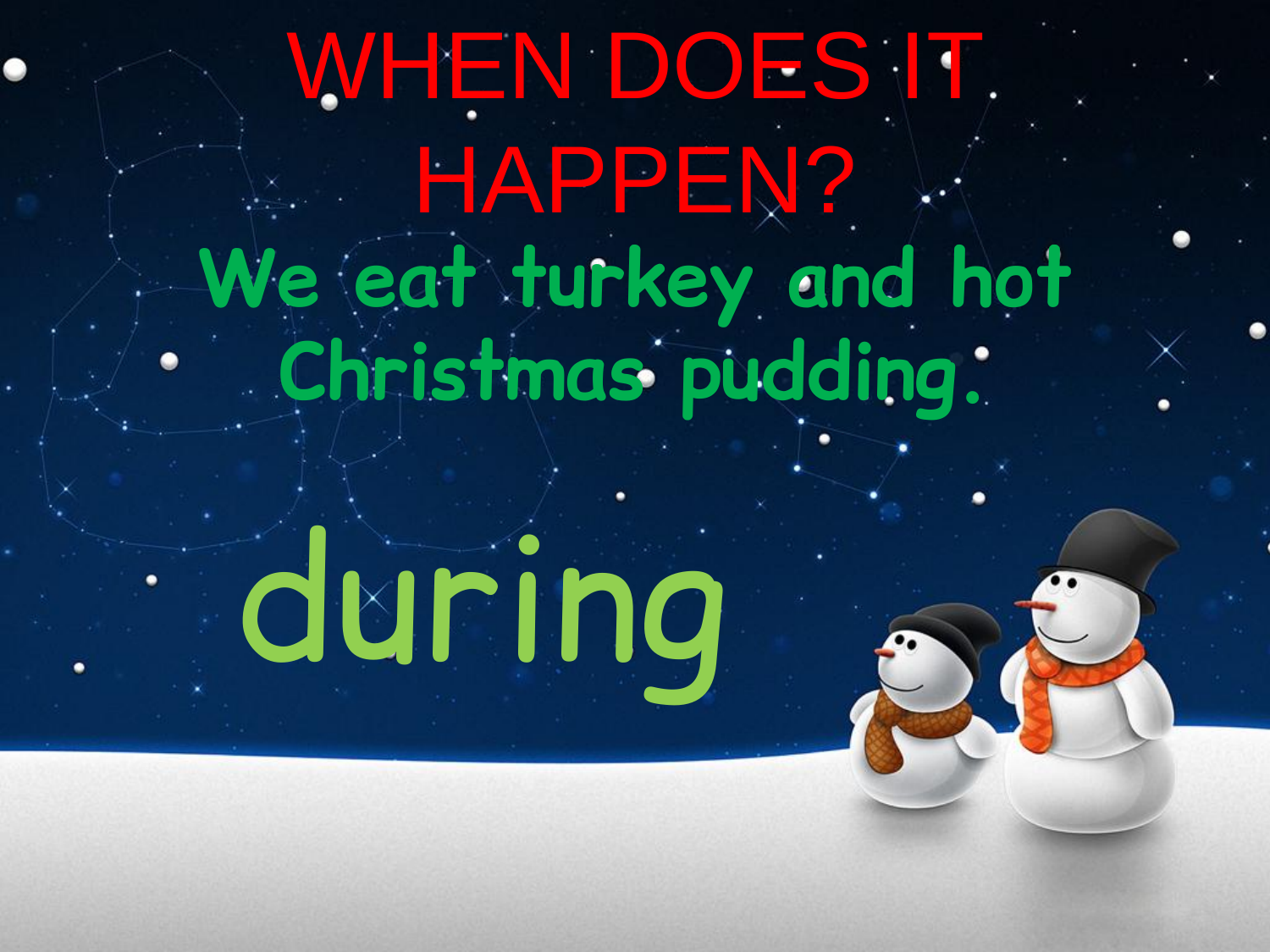

# WHEN DOES IT HAPPEN?
We eat turkey and hot Christmas pudding.
during